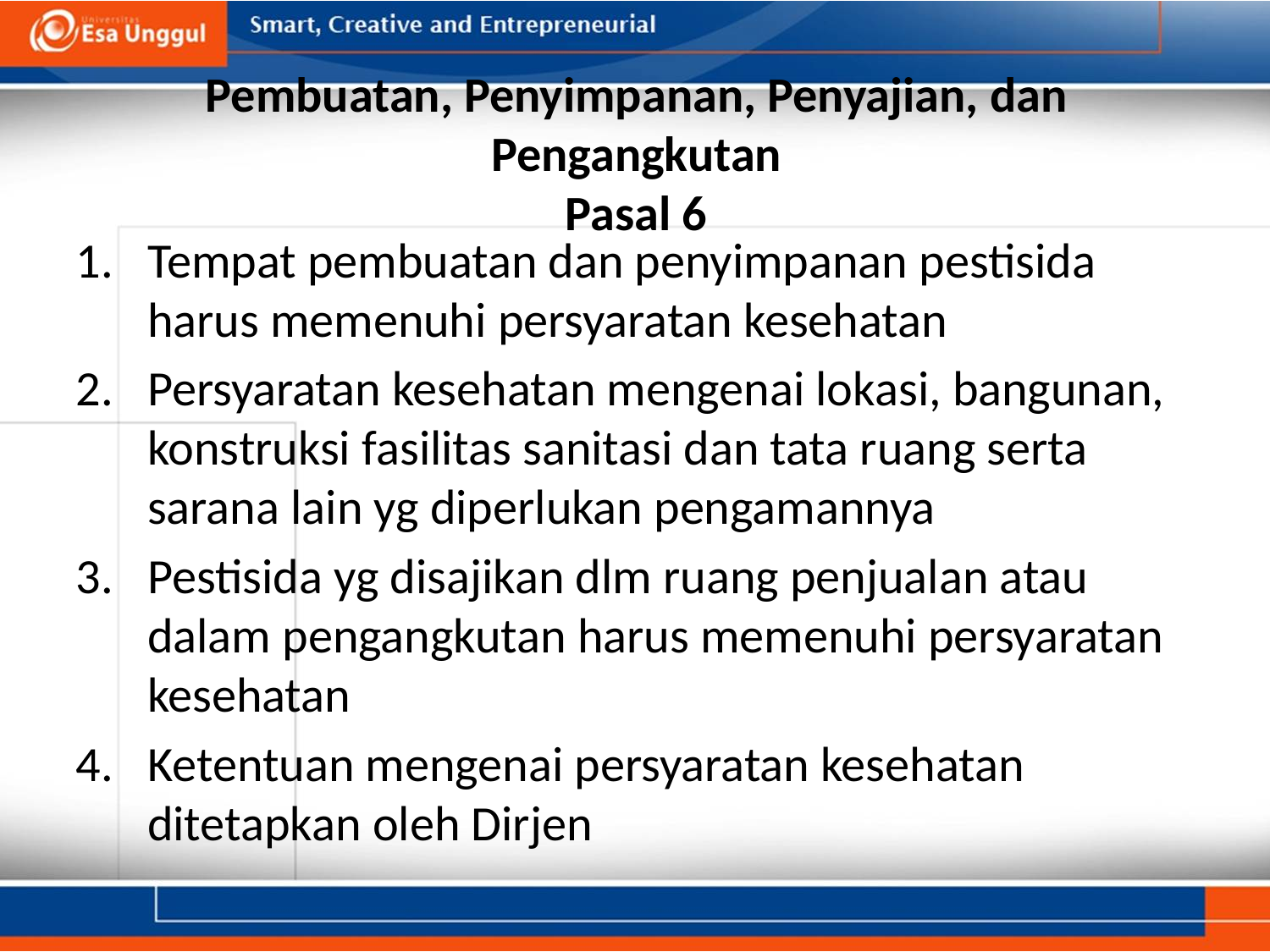

# Pembuatan, Penyimpanan, Penyajian, dan Pengangkutan Pasal 6
Tempat pembuatan dan penyimpanan pestisida harus memenuhi persyaratan kesehatan
Persyaratan kesehatan mengenai lokasi, bangunan, konstruksi fasilitas sanitasi dan tata ruang serta sarana lain yg diperlukan pengamannya
Pestisida yg disajikan dlm ruang penjualan atau dalam pengangkutan harus memenuhi persyaratan kesehatan
Ketentuan mengenai persyaratan kesehatan ditetapkan oleh Dirjen